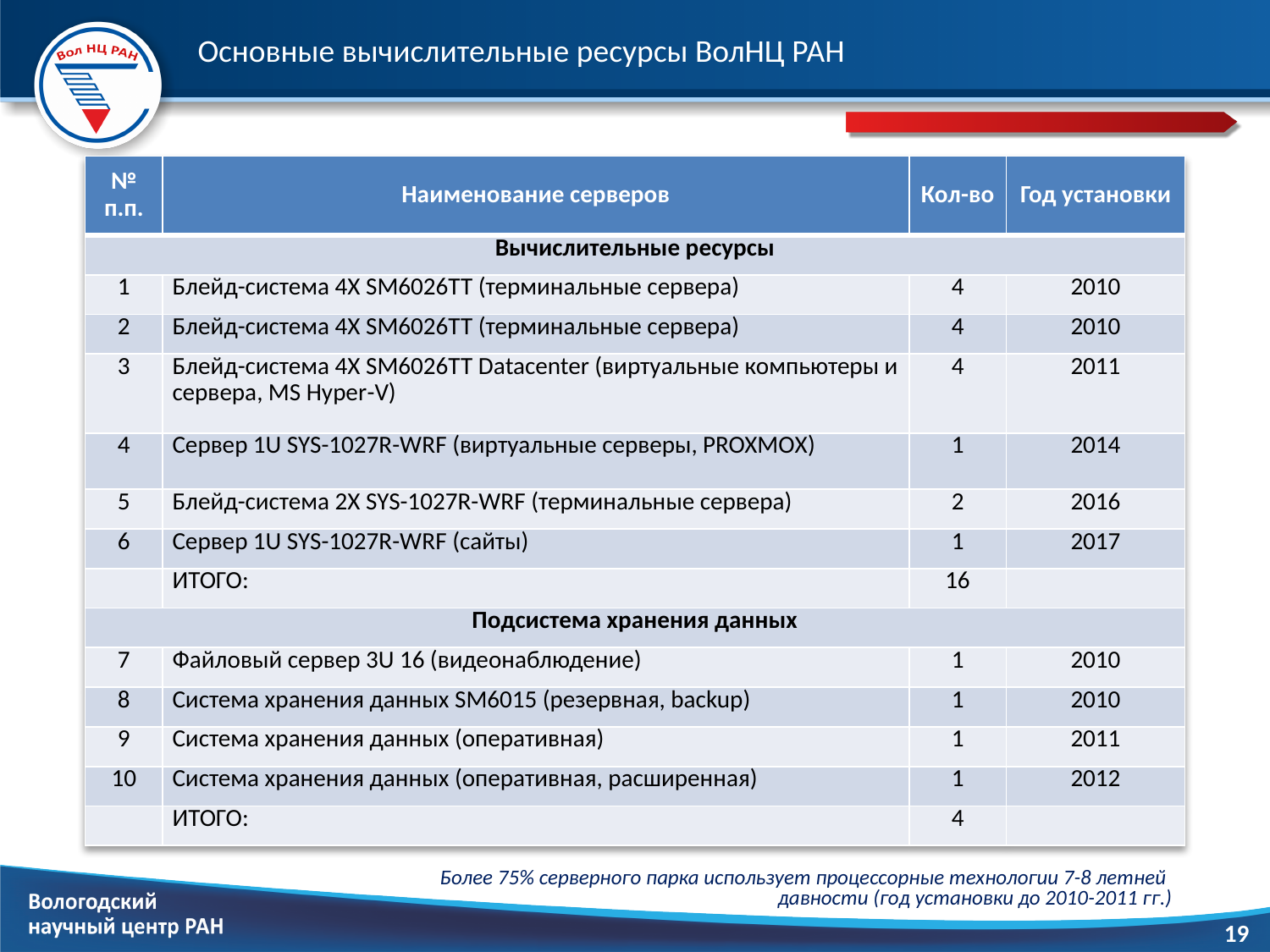

# Основные вычислительные ресурсы ВолНЦ РАН
| № п.п. | Наименование серверов | Кол-во | Год установки |
| --- | --- | --- | --- |
| Вычислительные ресурсы |  |  |  |
| 1 | Блейд-система 4X SM6026TT (терминальные сервера) | 4 | 2010 |
| 2 | Блейд-система 4X SM6026TT (терминальные сервера) | 4 | 2010 |
| 3 | Блейд-система 4X SM6026TT Datacenter (виртуальные компьютеры и сервера, MS Hyper-V) | 4 | 2011 |
| 4 | Сервер 1U SYS-1027R-WRF (виртуальные серверы, PROXMOХ) | 1 | 2014 |
| 5 | Блейд-система 2X SYS-1027R-WRF (терминальные сервера) | 2 | 2016 |
| 6 | Сервер 1U SYS-1027R-WRF (сайты) | 1 | 2017 |
|  | ИТОГО: | 16 |  |
| Подсистема хранения данных |  |  |  |
| 7 | Файловый сервер 3U 16 (видеонаблюдение) | 1 | 2010 |
| 8 | Система хранения данных SM6015 (резервная, backup) | 1 | 2010 |
| 9 | Система хранения данных (оперативная) | 1 | 2011 |
| 10 | Система хранения данных (оперативная, расширенная) | 1 | 2012 |
|  | ИТОГО: | 4 |  |
Более 75% серверного парка использует процессорные технологии 7-8 летней
давности (год установки до 2010-2011 гг.)
19